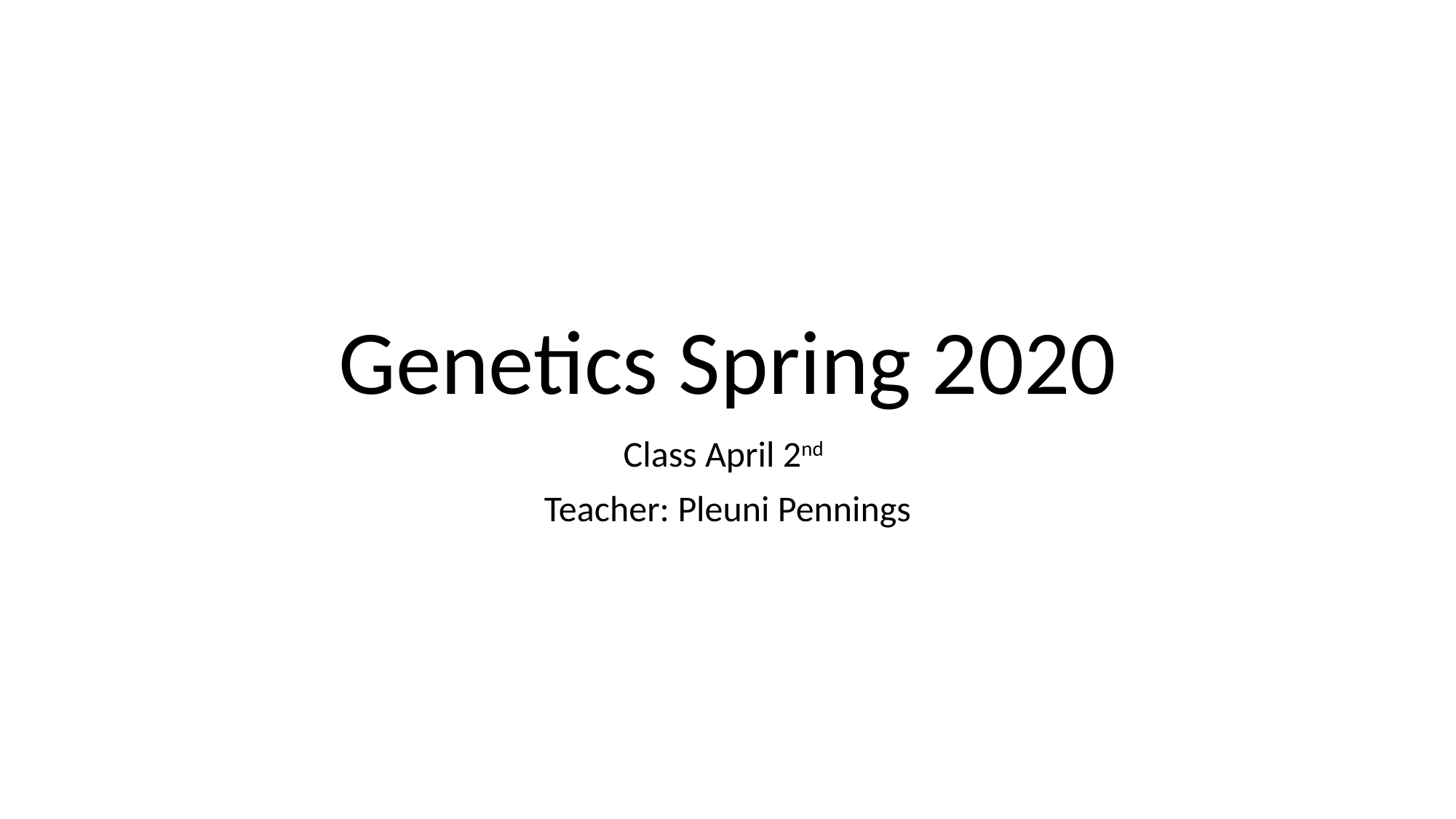

# Genetics Spring 2020
Class April 2nd
Teacher: Pleuni Pennings